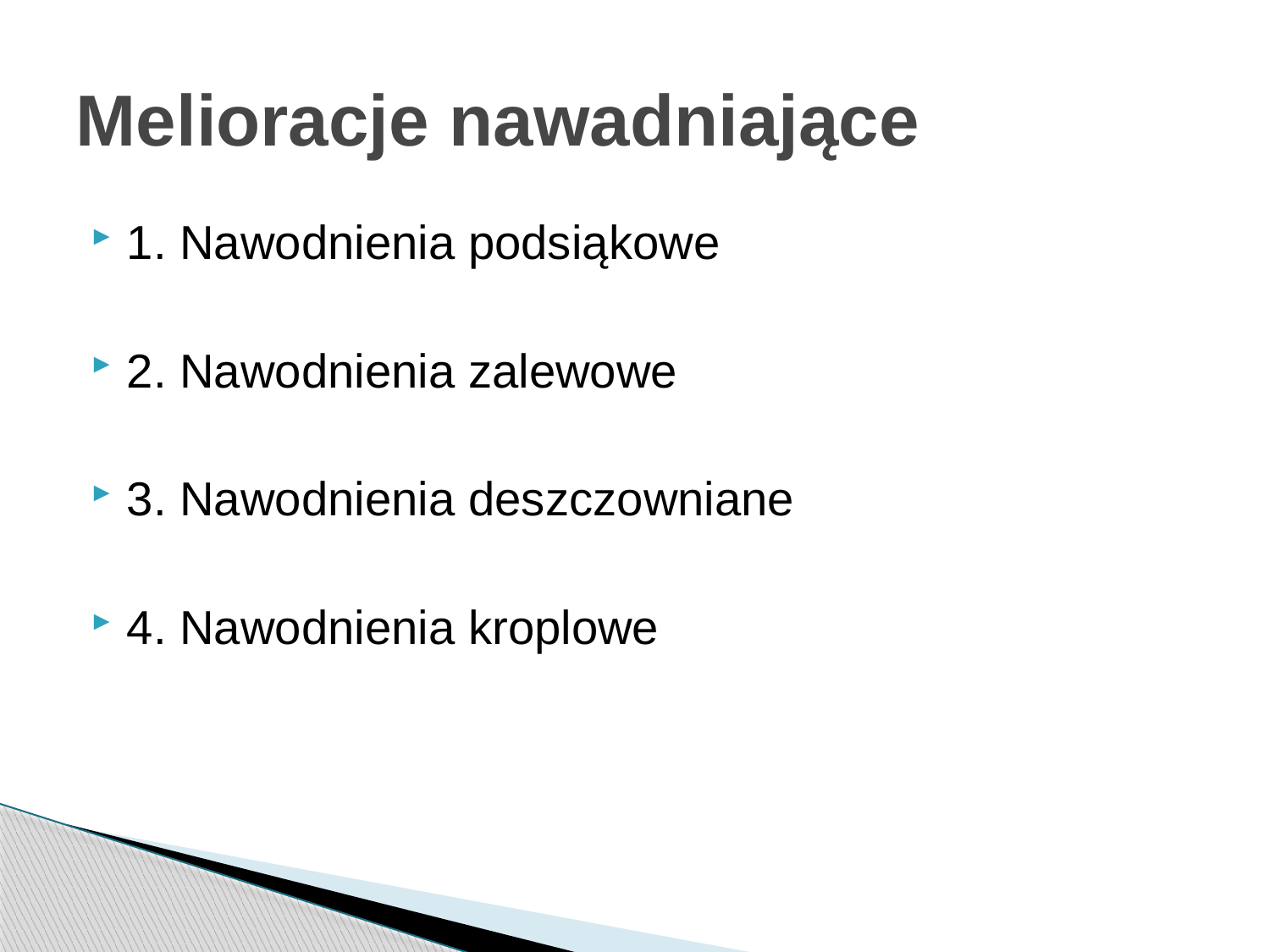

# Melioracje nawadniające
1. Nawodnienia podsiąkowe

2. Nawodnienia zalewowe

3. Nawodnienia deszczowniane

4. Nawodnienia kroplowe